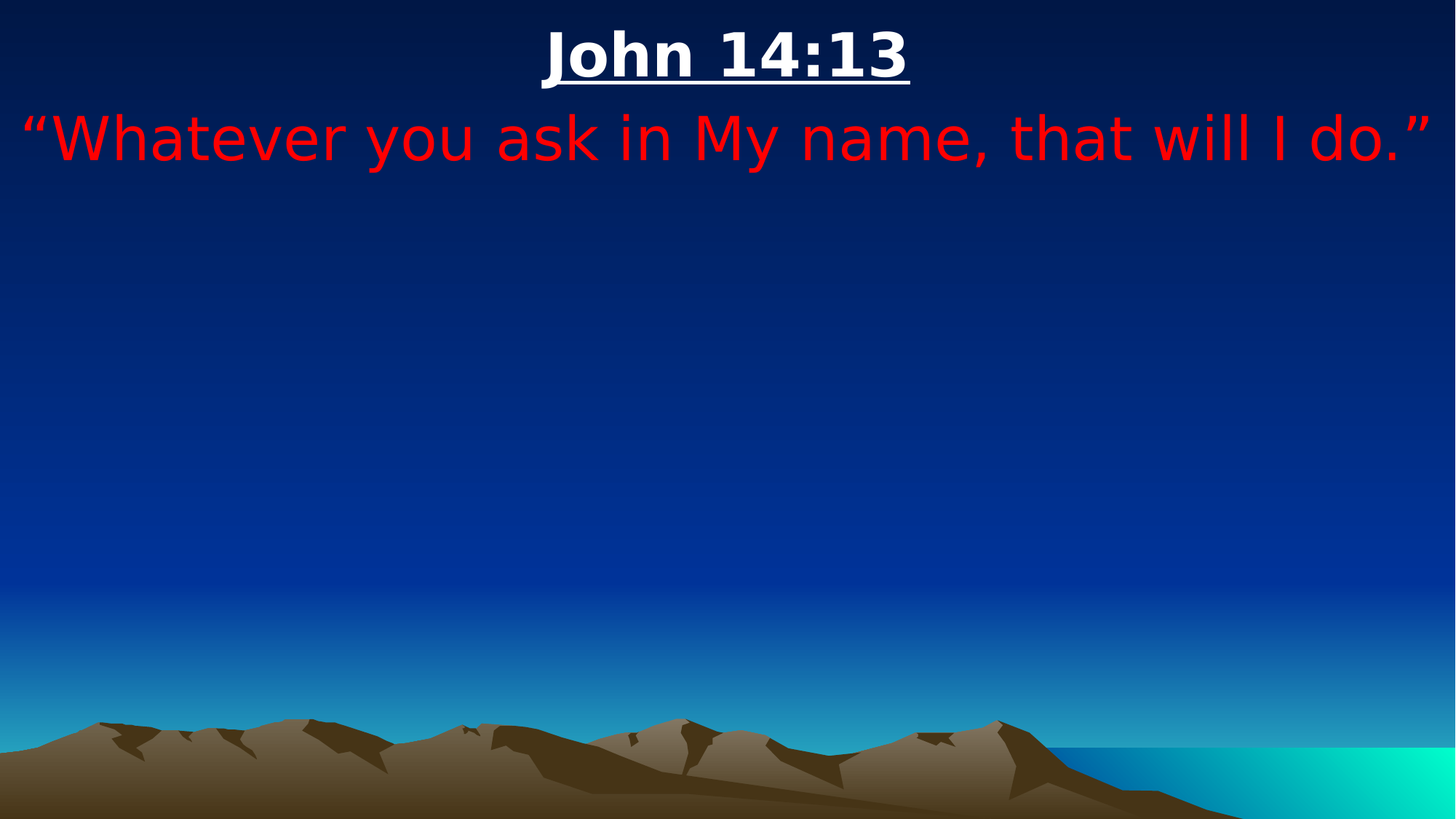

John 14:13
“Whatever you ask in My name, that will I do.”